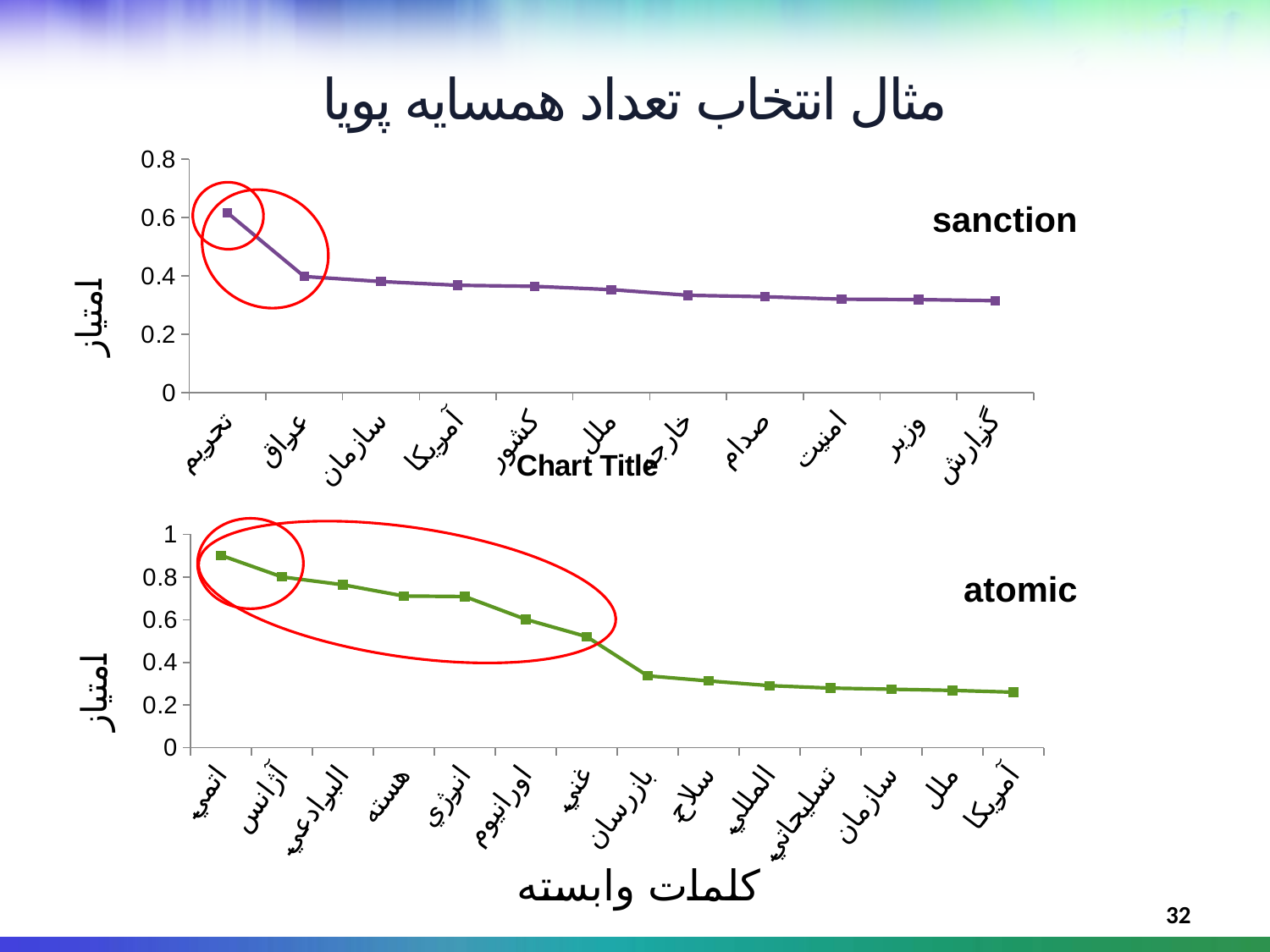

مثال انتخاب تعداد همسایه پویا

### Chart

| Category | world: 9.783 10.042 sanction: |
|---|---|
| تحريم | 0.61644534 |
| عراق | 0.3982462400000001 |
| سازمان | 0.380882040000002 |
| آمريكا | 0.36802388000000186 |
| كشور | 0.3644085200000015 |
| ملل | 0.35316680000000134 |
| خارجه | 0.33380732000000174 |
| صدام | 0.32890396000000244 |
| امنيت | 0.3205412000000001 |
| وزير | 0.31913924000000005 |
| گزارش | 0.31536638000000267 |
sanction

### Chart:

| Category |  |
|---|---|
| اتمي | 0.90163416 |
| آژانس | 0.8004505199999995 |
| البرادعي | 0.763654080000003 |
| هسته | 0.71087712 |
| انرژي | 0.7086222 |
| اورانيوم | 0.6015535199999995 |
| غني | 0.5206535999999995 |
| بازرسان | 0.33693096000000267 |
| سلاح | 0.3131652000000003 |
| المللي | 0.29104464 |
| تسليحاتي | 0.2793482400000001 |
| سازمان | 0.27415955999999997 |
| ملل | 0.26878116 |
| آمريكا | 0.2603520000000001 |

atomic